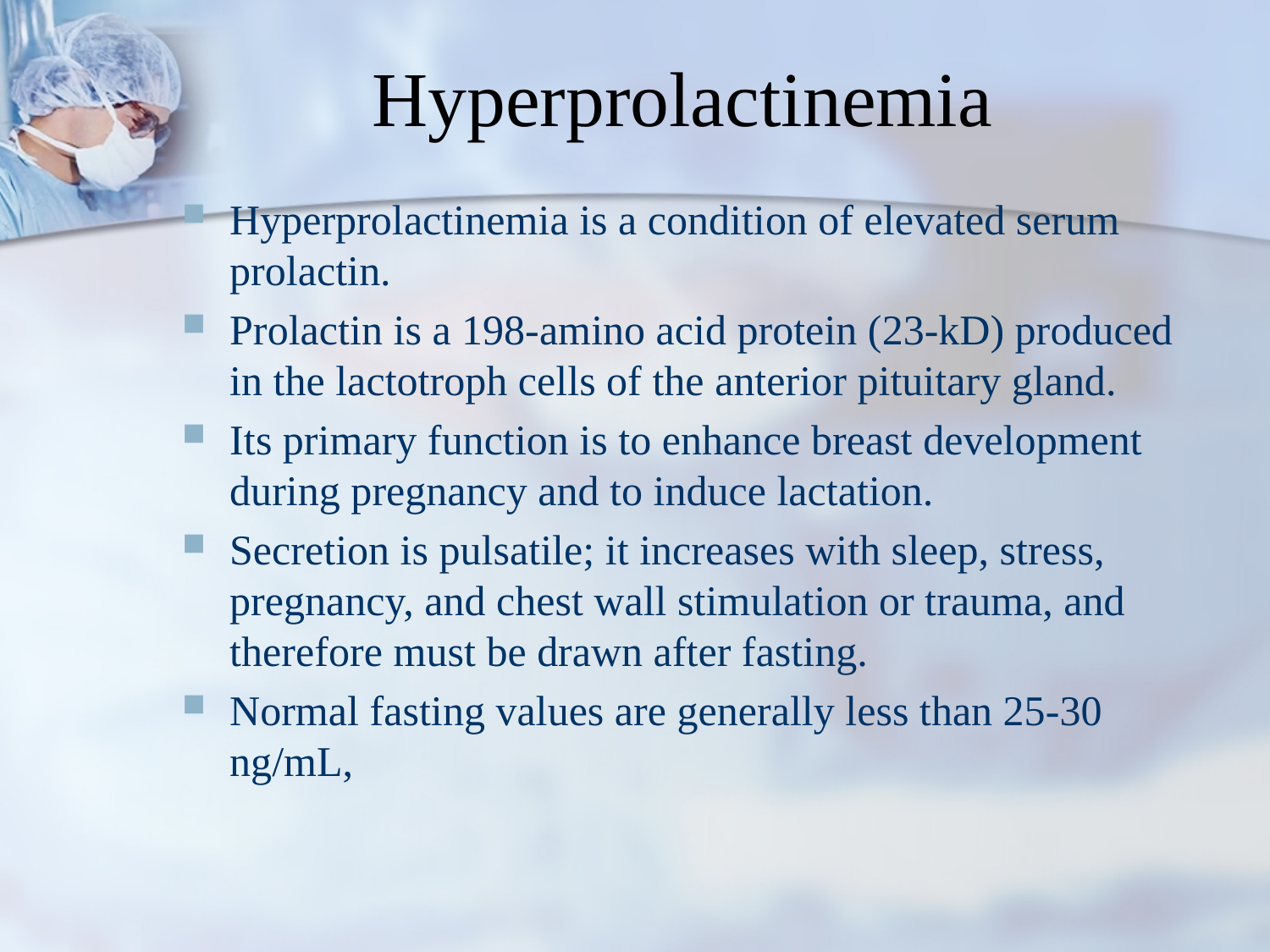

# Hyperprolactinemia
Hyperprolactinemia is a condition of elevated serum prolactin.
Prolactin is a 198-amino acid protein (23-kD) produced in the lactotroph cells of the anterior pituitary gland.
Its primary function is to enhance breast development during pregnancy and to induce lactation.
Secretion is pulsatile; it increases with sleep, stress, pregnancy, and chest wall stimulation or trauma, and therefore must be drawn after fasting.
Normal fasting values are generally less than 25-30 ng/mL,